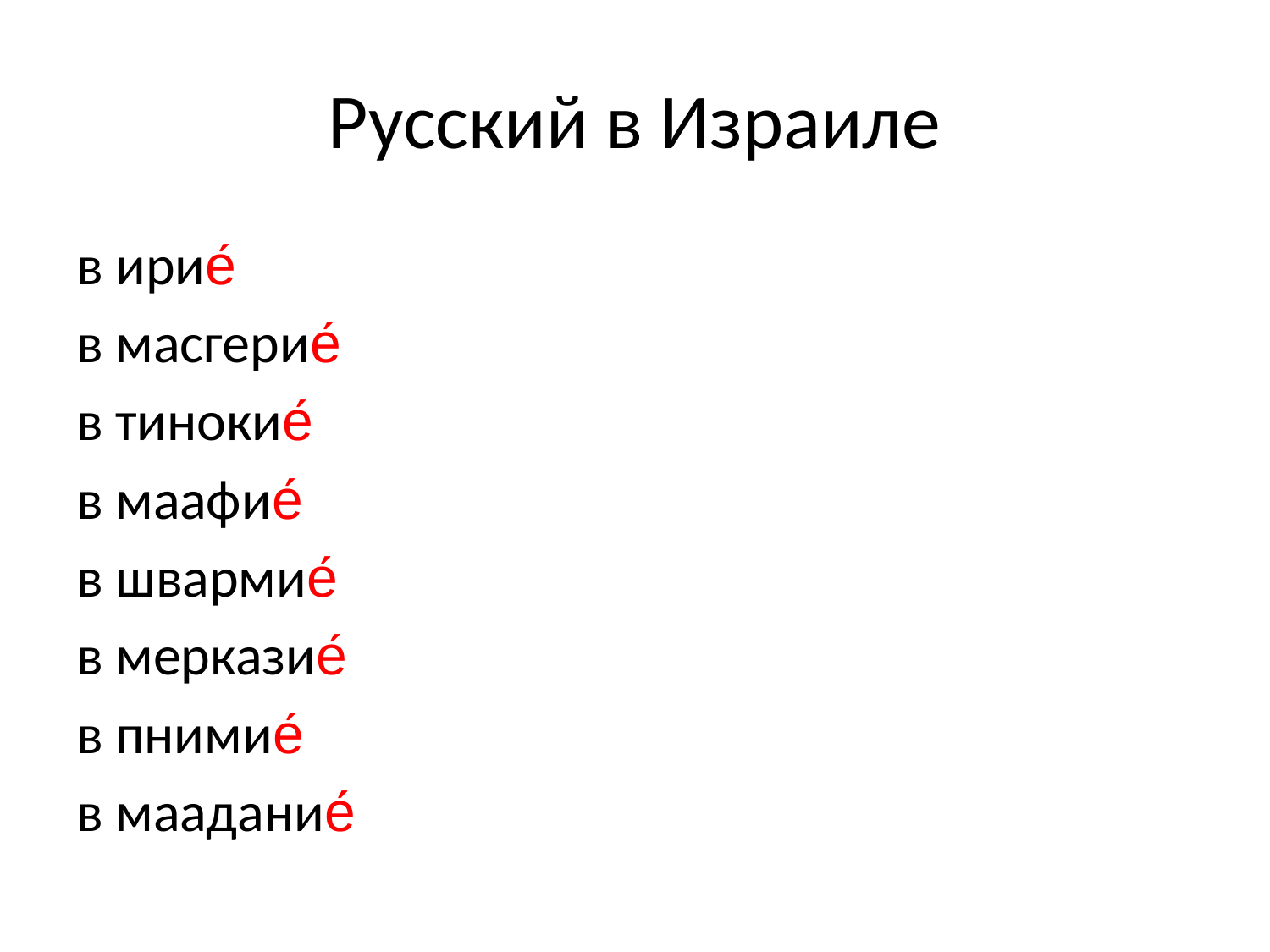

# Русский в Израиле
в ирие́
в масгерие́
в тинокие́
в маафие́
в швармие́
в мерказие́
в пнимие́
в маадание́